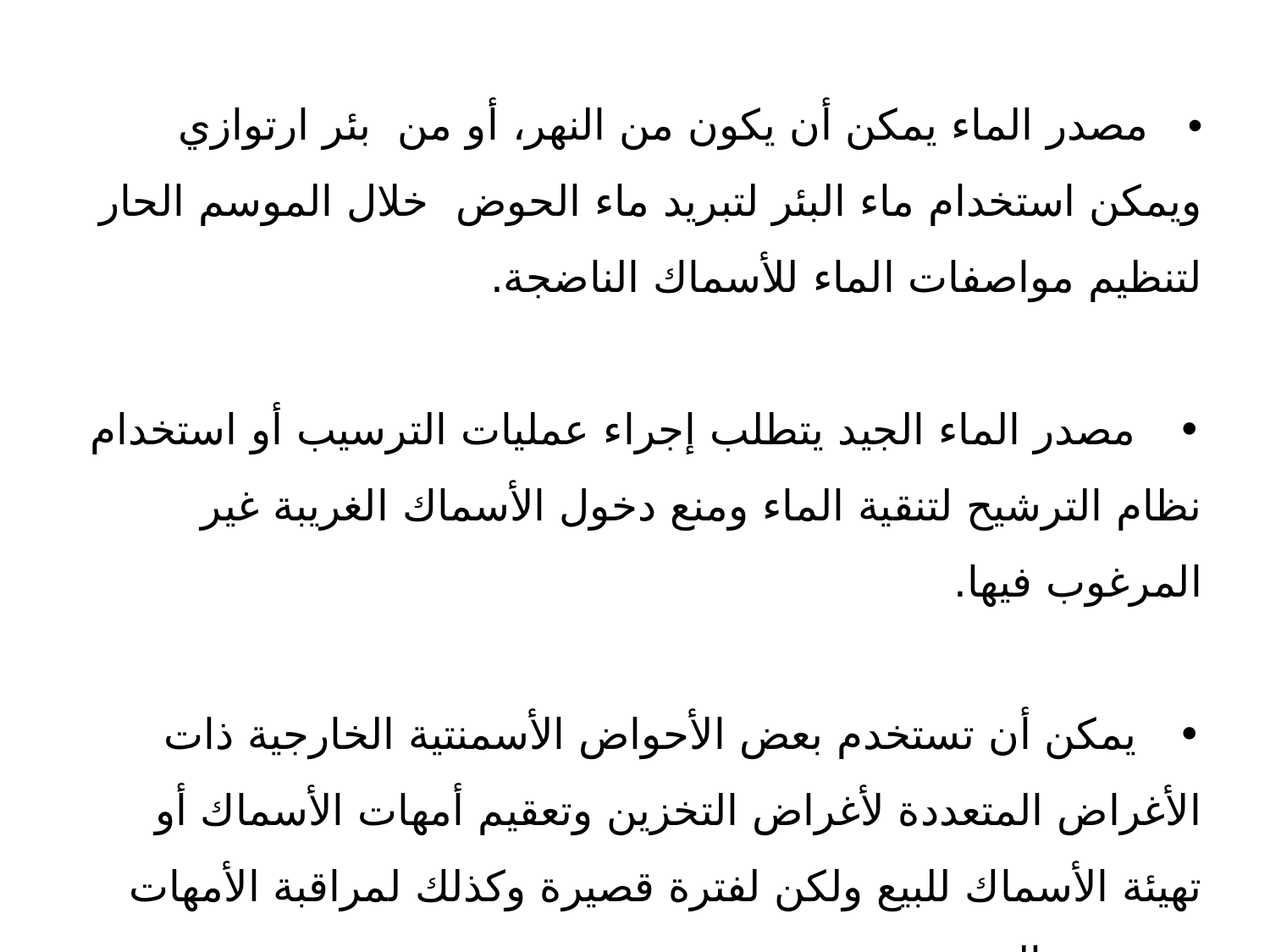

•   مصدر الماء يمكن أن يكون من النهر، أو من  بئر ارتوازي ويمكن استخدام ماء البئر لتبريد ماء الحوض  خلال الموسم الحار لتنظيم مواصفات الماء للأسماك الناضجة.
•   مصدر الماء الجيد يتطلب إجراء عمليات الترسيب أو استخدام نظام الترشيح لتنقية الماء ومنع دخول الأسماك الغريبة غير المرغوب فيها.
•   يمكن أن تستخدم بعض الأحواض الأسمنتية الخارجية ذات الأغراض المتعددة لأغراض التخزين وتعقيم أمهات الأسماك أو تهيئة الأسماك للبيع ولكن لفترة قصيرة وكذلك لمراقبة الأمهات بعد وضع البيض.